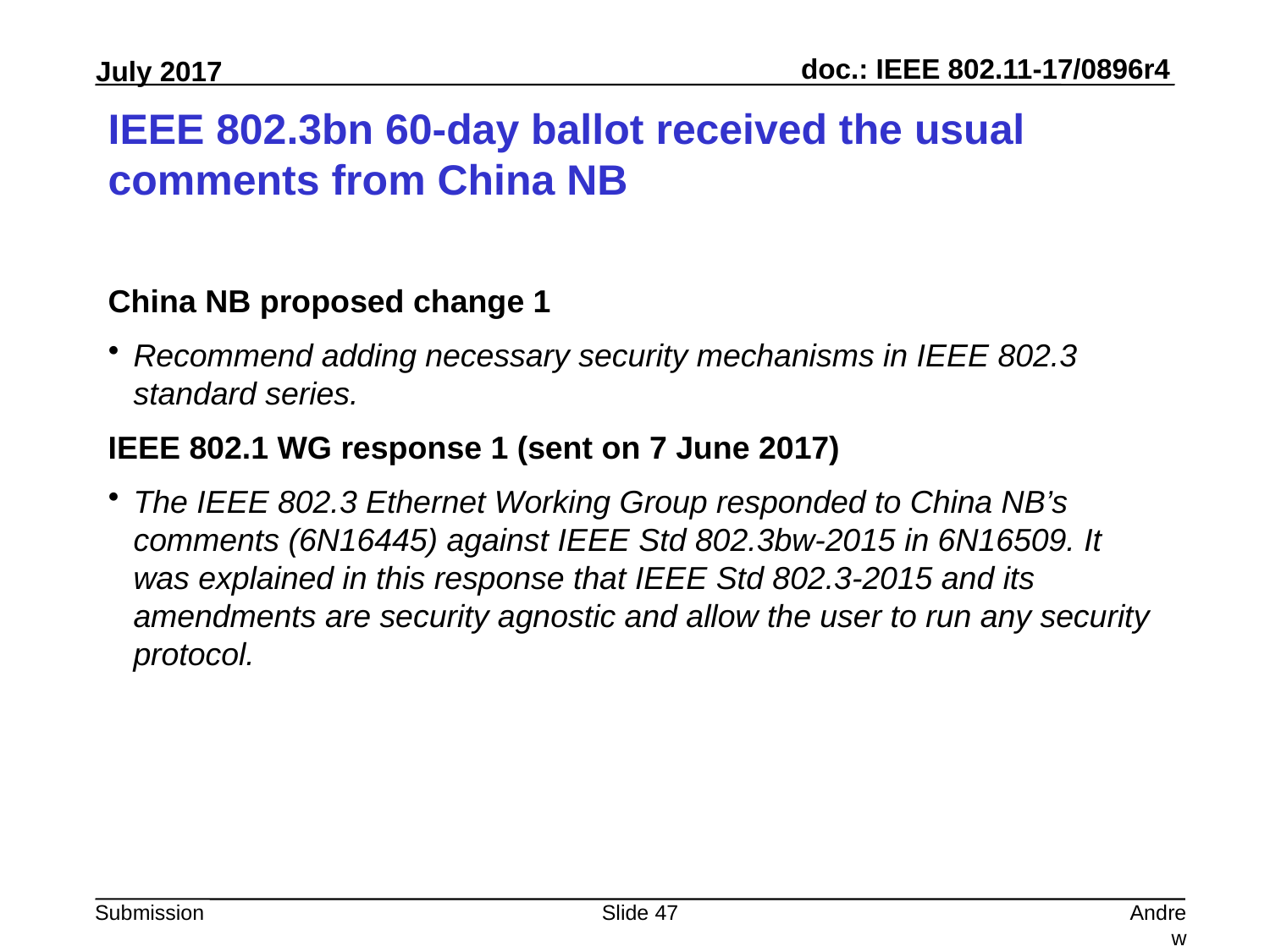

# IEEE 802.3bn 60-day ballot received the usual comments from China NB
China NB proposed change 1
Recommend adding necessary security mechanisms in IEEE 802.3 standard series.
IEEE 802.1 WG response 1 (sent on 7 June 2017)
The IEEE 802.3 Ethernet Working Group responded to China NB’s comments (6N16445) against IEEE Std 802.3bw-2015 in 6N16509. It was explained in this response that IEEE Std 802.3-2015 and its amendments are security agnostic and allow the user to run any security protocol.
Slide 47
Andrew Myles, Cisco